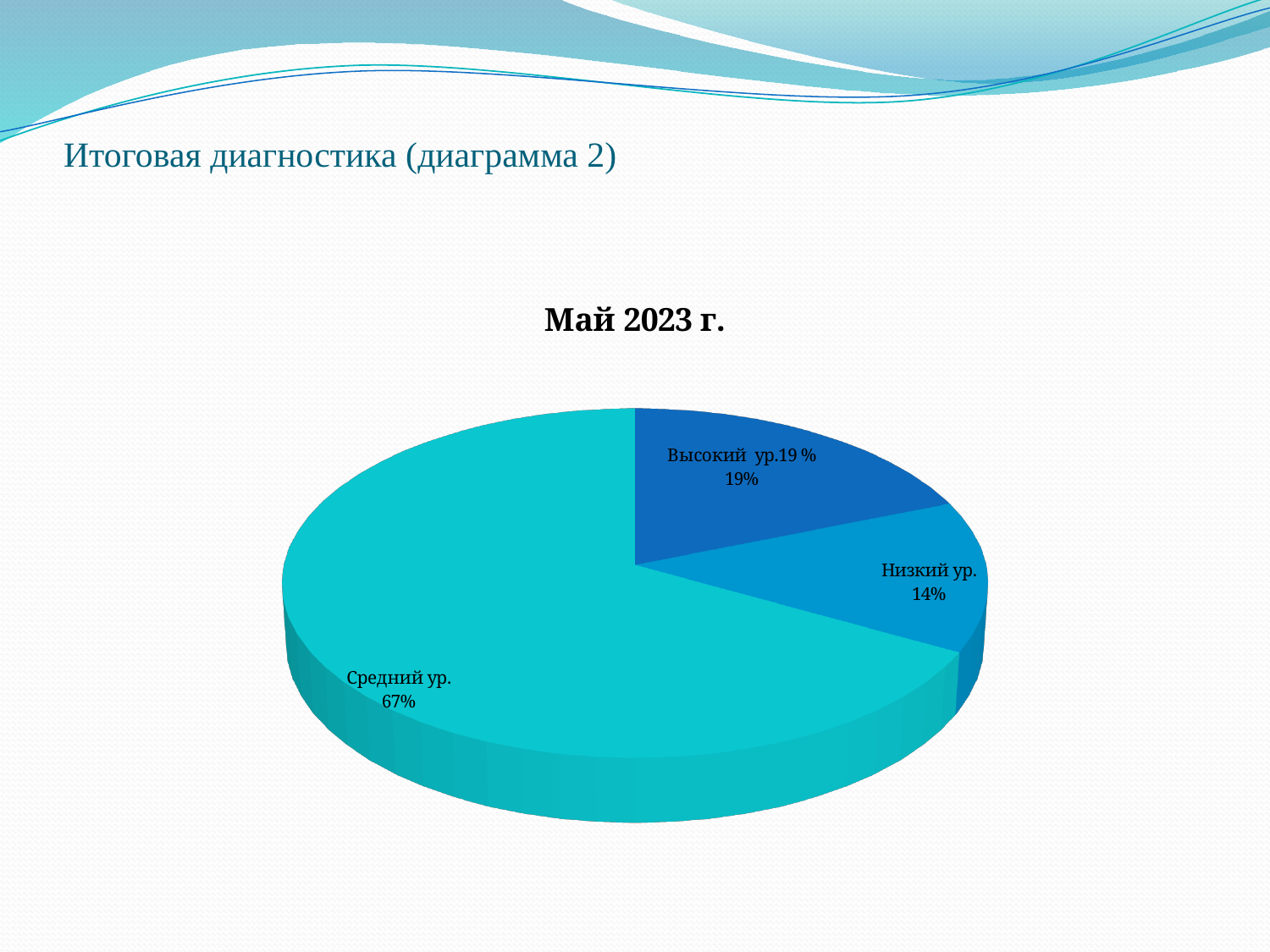

# Итоговая диагностика (диаграмма 2)

[unsupported chart]